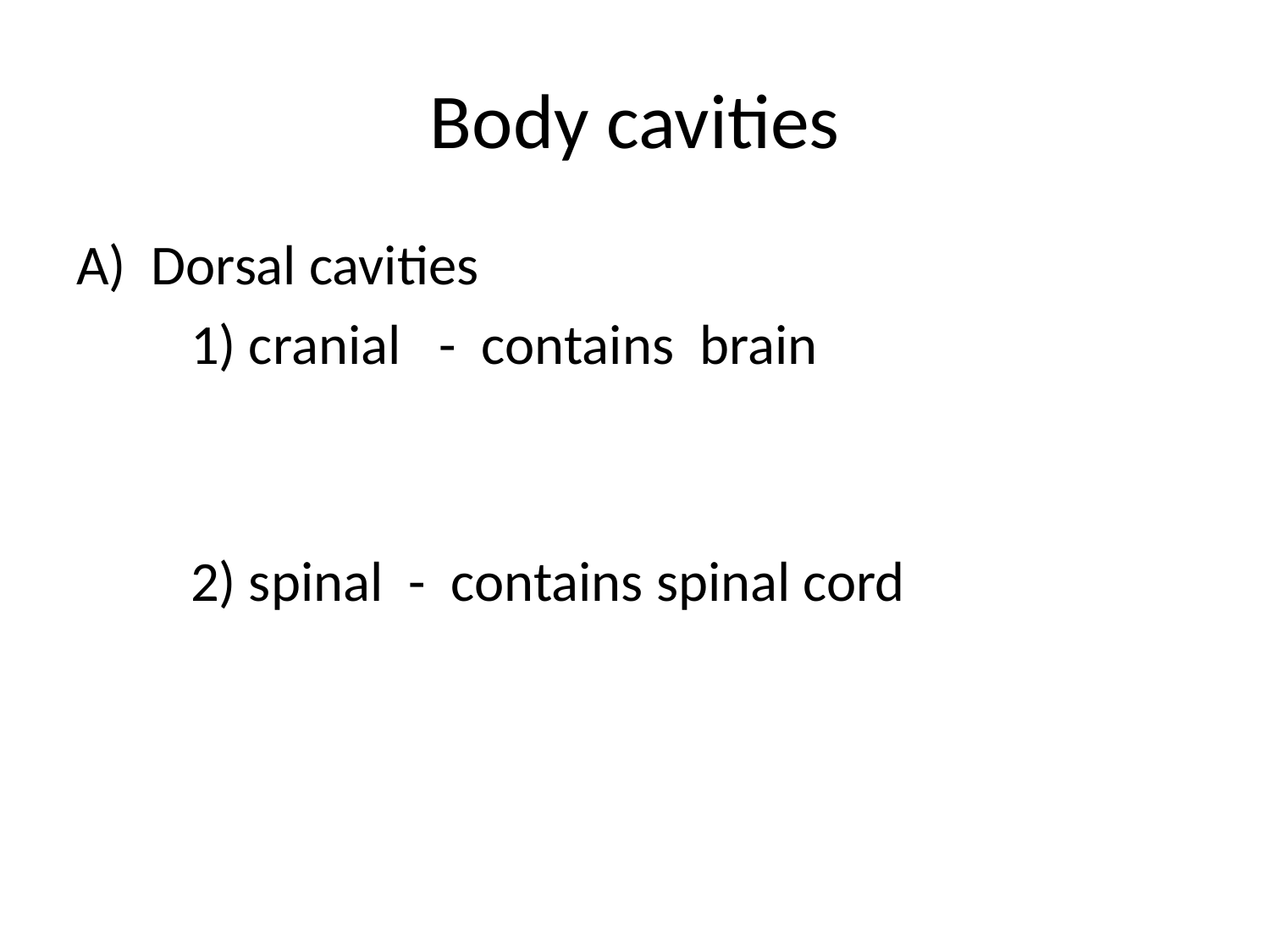

# Body cavities
A)  Dorsal cavities
         1) cranial   -  contains  brain

         2) spinal  -  contains spinal cord